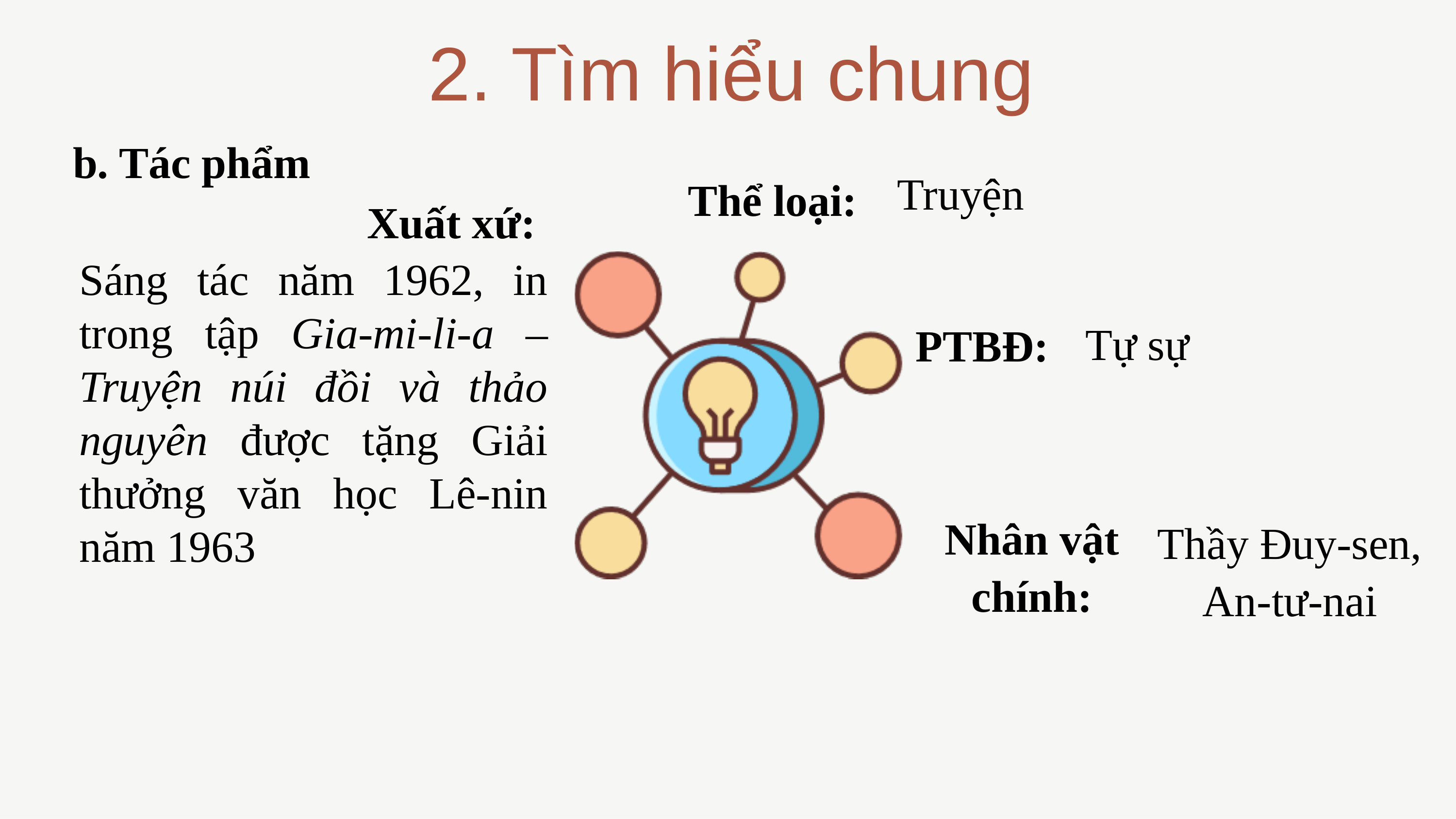

2. Tìm hiểu chung
b. Tác phẩm
Truyện
Thể loại:
Xuất xứ:
Sáng tác năm 1962, in trong tập Gia-mi-li-a – Truyện núi đồi và thảo nguyên được tặng Giải thưởng văn học Lê-nin năm 1963

Tự sự
PTBĐ:
Nhân vật chính:
Thầy Đuy-sen, An-tư-nai